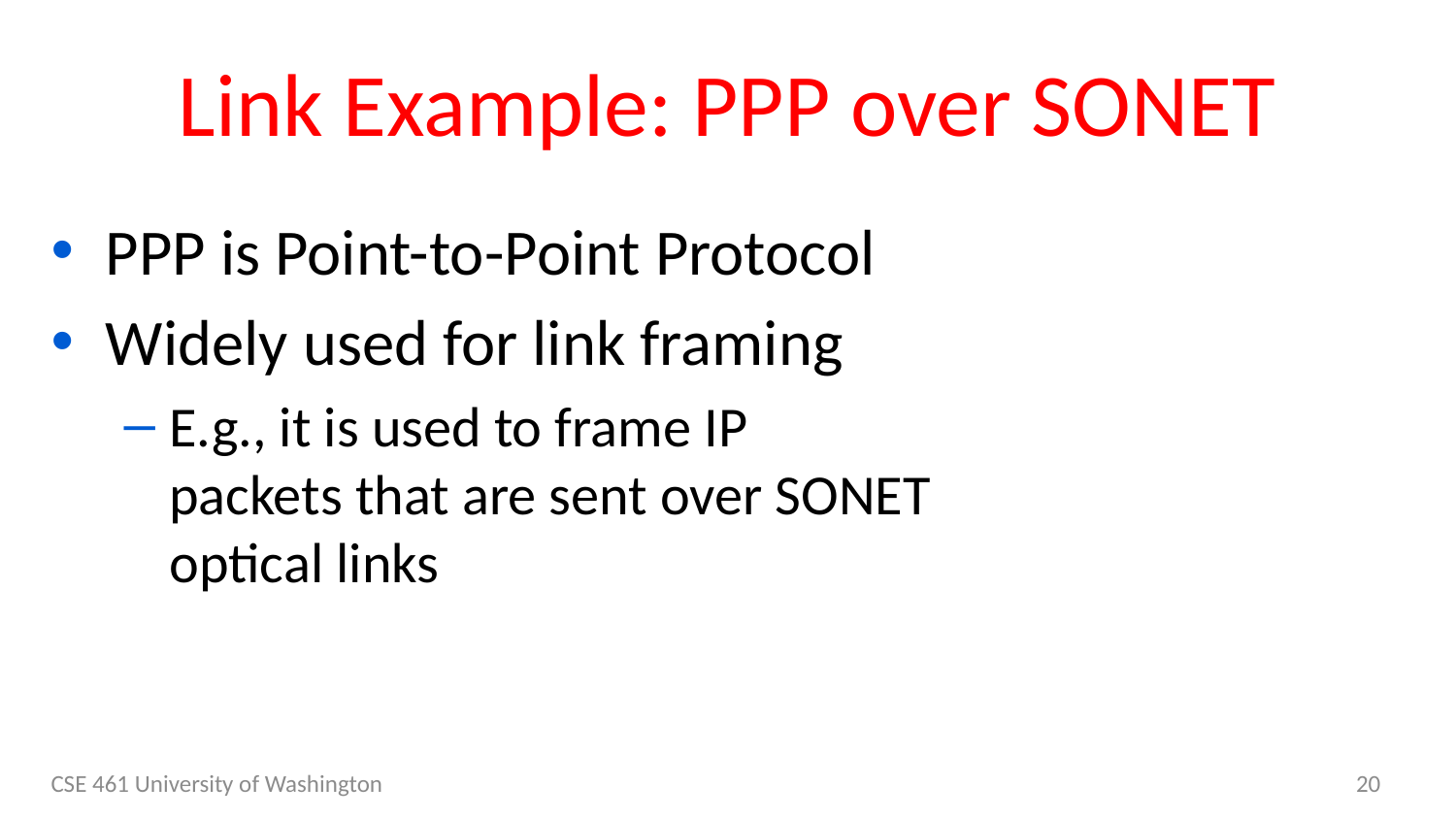

# Link Example: PPP over SONET
PPP is Point-to-Point Protocol
Widely used for link framing
E.g., it is used to frame IP packets that are sent over SONET optical links

CSE 461 University of Washington
20